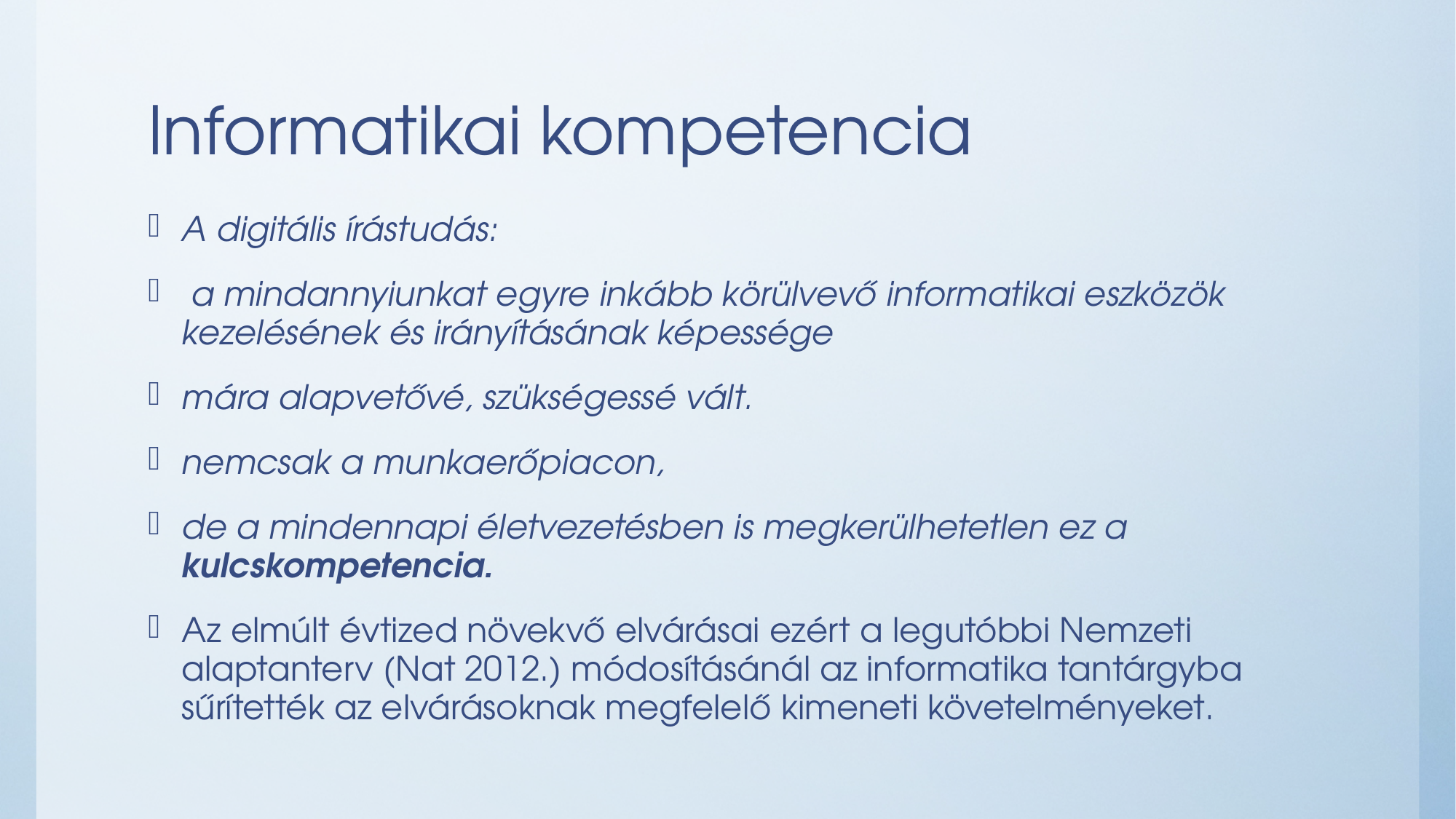

# Informatikai kompetencia
A digitális írástudás:
 a mindannyiunkat egyre inkább körülvevő informatikai eszközök kezelésének és irányításának képessége
mára alapvetővé, szükségessé vált.
nemcsak a munkaerőpiacon,
de a mindennapi életvezetésben is megkerülhetetlen ez a kulcskompetencia.
Az elmúlt évtized növekvő elvárásai ezért a legutóbbi Nemzeti alaptanterv (Nat 2012.) módosításánál az informatika tantárgyba sűrítették az elvárásoknak megfelelő kimeneti követelményeket.